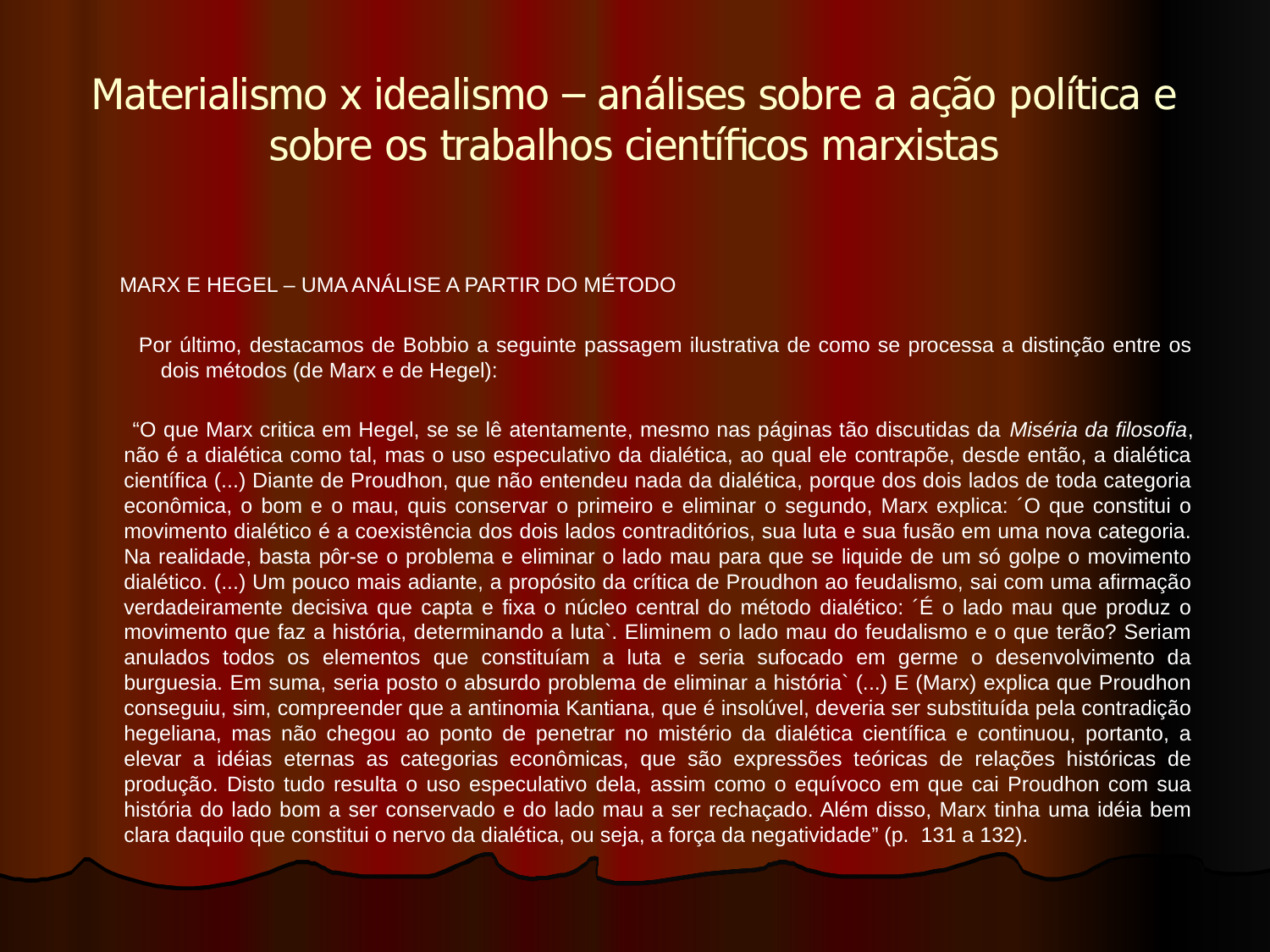

# Materialismo x idealismo – análises sobre a ação política e sobre os trabalhos científicos marxistas

      MARX E HEGEL – UMA ANÁLISE A PARTIR DO MÉTODO

        Por último, destacamos de Bobbio a seguinte passagem ilustrativa de como se processa a distinção entre os dois métodos (de Marx e de Hegel):

        “O que Marx critica em Hegel, se se lê atentamente, mesmo nas páginas tão discutidas da Miséria da filosofia, não é a dialética como tal, mas o uso especulativo da dialética, ao qual ele contrapõe, desde então, a dialética científica (...) Diante de Proudhon, que não entendeu nada da dialética, porque dos dois lados de toda categoria econômica, o bom e o mau, quis conservar o primeiro e eliminar o segundo, Marx explica: ´O que constitui o movimento dialético é a coexistência dos dois lados contraditórios, sua luta e sua fusão em uma nova categoria. Na realidade, basta pôr-se o problema e eliminar o lado mau para que se liquide de um só golpe o movimento dialético. (...) Um pouco mais adiante, a propósito da crítica de Proudhon ao feudalismo, sai com uma afirmação verdadeiramente decisiva que capta e fixa o núcleo central do método dialético: ´É o lado mau que produz o movimento que faz a história, determinando a luta`. Eliminem o lado mau do feudalismo e o que terão? Seriam anulados todos os elementos que constituíam a luta e seria sufocado em germe o desenvolvimento da burguesia. Em suma, seria posto o absurdo problema de eliminar a história` (...) E (Marx) explica que Proudhon conseguiu, sim, compreender que a antinomia Kantiana, que é insolúvel, deveria ser substituída pela contradição hegeliana, mas não chegou ao ponto de penetrar no mistério da dialética científica e continuou, portanto, a elevar a idéias eternas as categorias econômicas, que são expressões teóricas de relações históricas de produção. Disto tudo resulta o uso especulativo dela, assim como o equívoco em que cai Proudhon com sua história do lado bom a ser conservado e do lado mau a ser rechaçado. Além disso, Marx tinha uma idéia bem clara daquilo que constitui o nervo da dialética, ou seja, a força da negatividade” (p.  131 a 132).